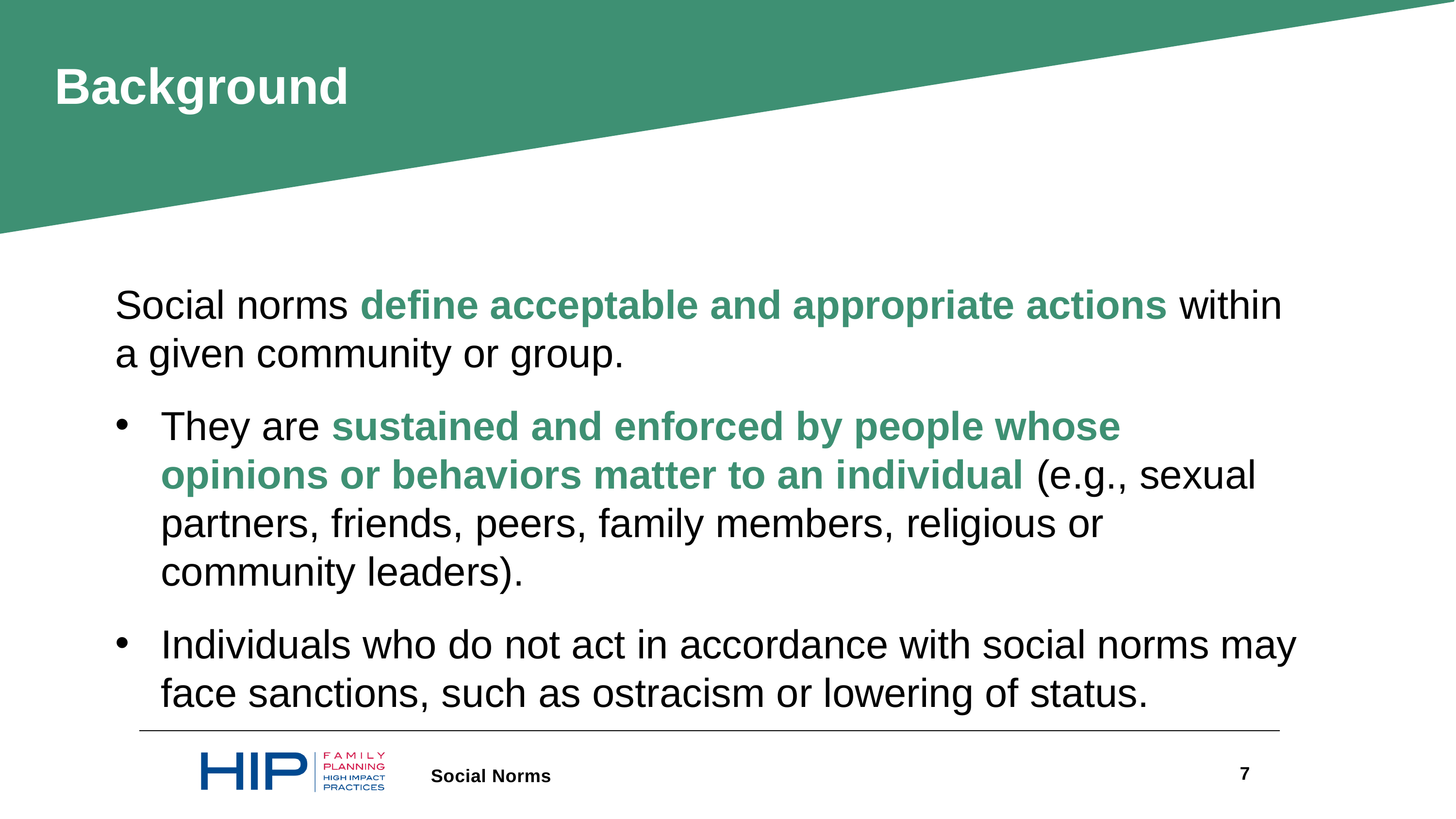

Background
Social norms define acceptable and appropriate actions within a given community or group.
They are sustained and enforced by people whose opinions or behaviors matter to an individual (e.g., sexual partners, friends, peers, family members, religious or community leaders).
Individuals who do not act in accordance with social norms may face sanctions, such as ostracism or lowering of status.
7